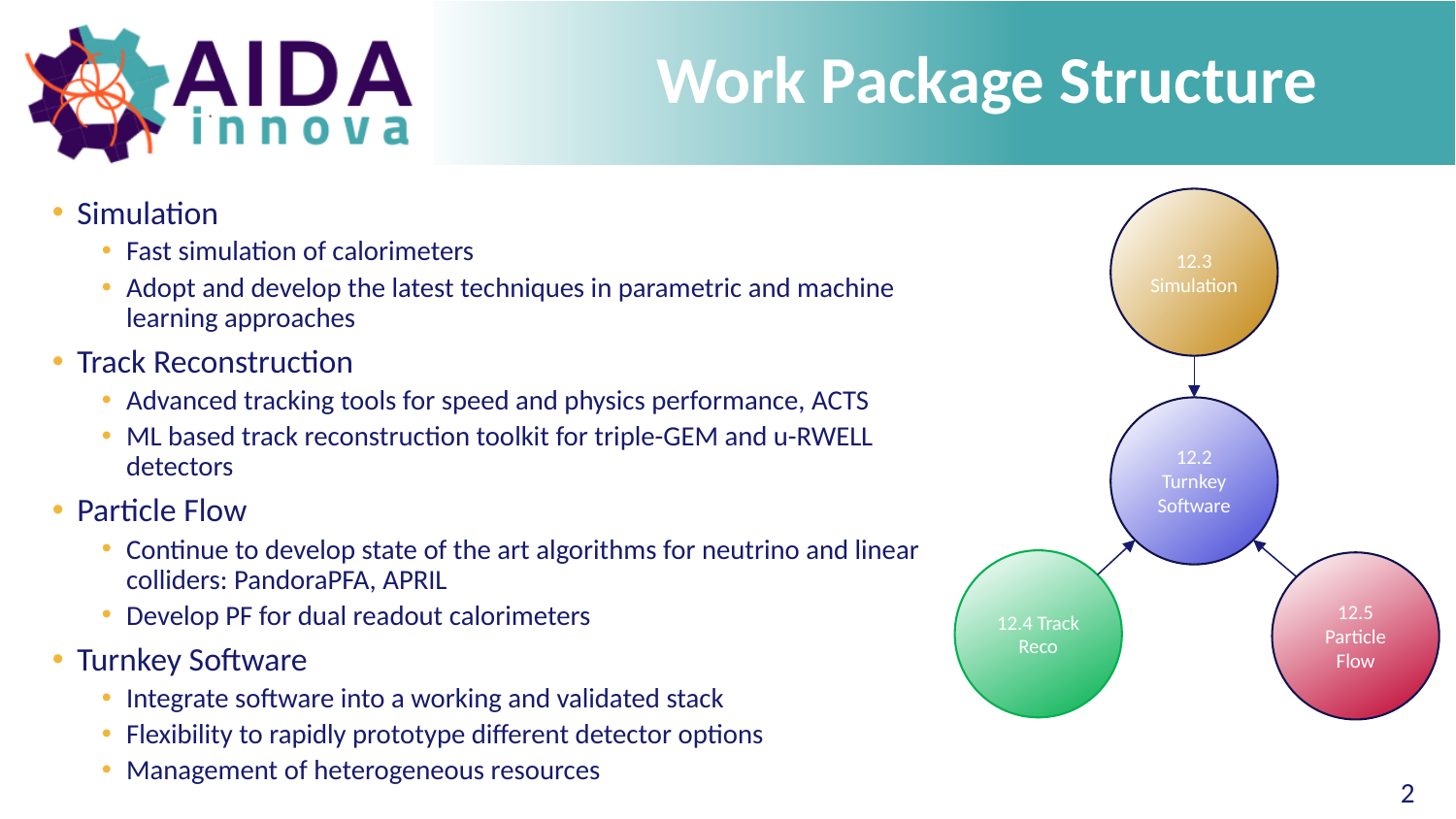

# Work Package Structure
Simulation
Fast simulation of calorimeters
Adopt and develop the latest techniques in parametric and machine learning approaches
Track Reconstruction
Advanced tracking tools for speed and physics performance, ACTS
ML based track reconstruction toolkit for triple-GEM and u-RWELL detectors
Particle Flow
Continue to develop state of the art algorithms for neutrino and linear colliders: PandoraPFA, APRIL
Develop PF for dual readout calorimeters
Turnkey Software
Integrate software into a working and validated stack
Flexibility to rapidly prototype different detector options
Management of heterogeneous resources

12.3 Simulation
12.2 Turnkey Software
12.4 Track Reco
12.5 Particle Flow
2